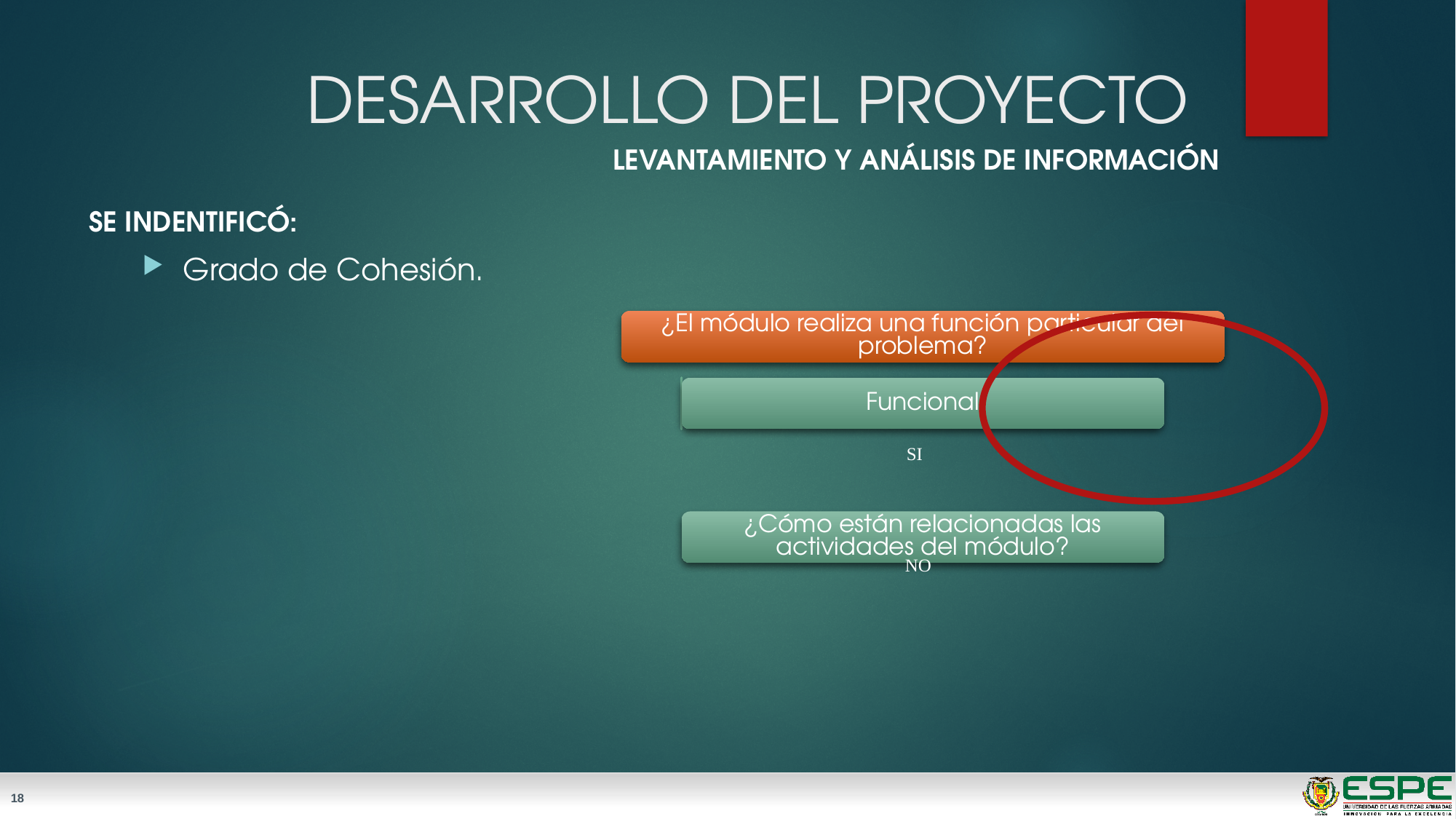

# DESARROLLO DEL PROYECTO

LEVANTAMIENTO Y ANÁLISIS DE INFORMACIÓN
SE INDENTIFICÓ:
Grado de Cohesión.
¿El módulo realiza una función particular del problema?
Funcional
¿Cómo están relacionadas las actividades del módulo?

SI
NO